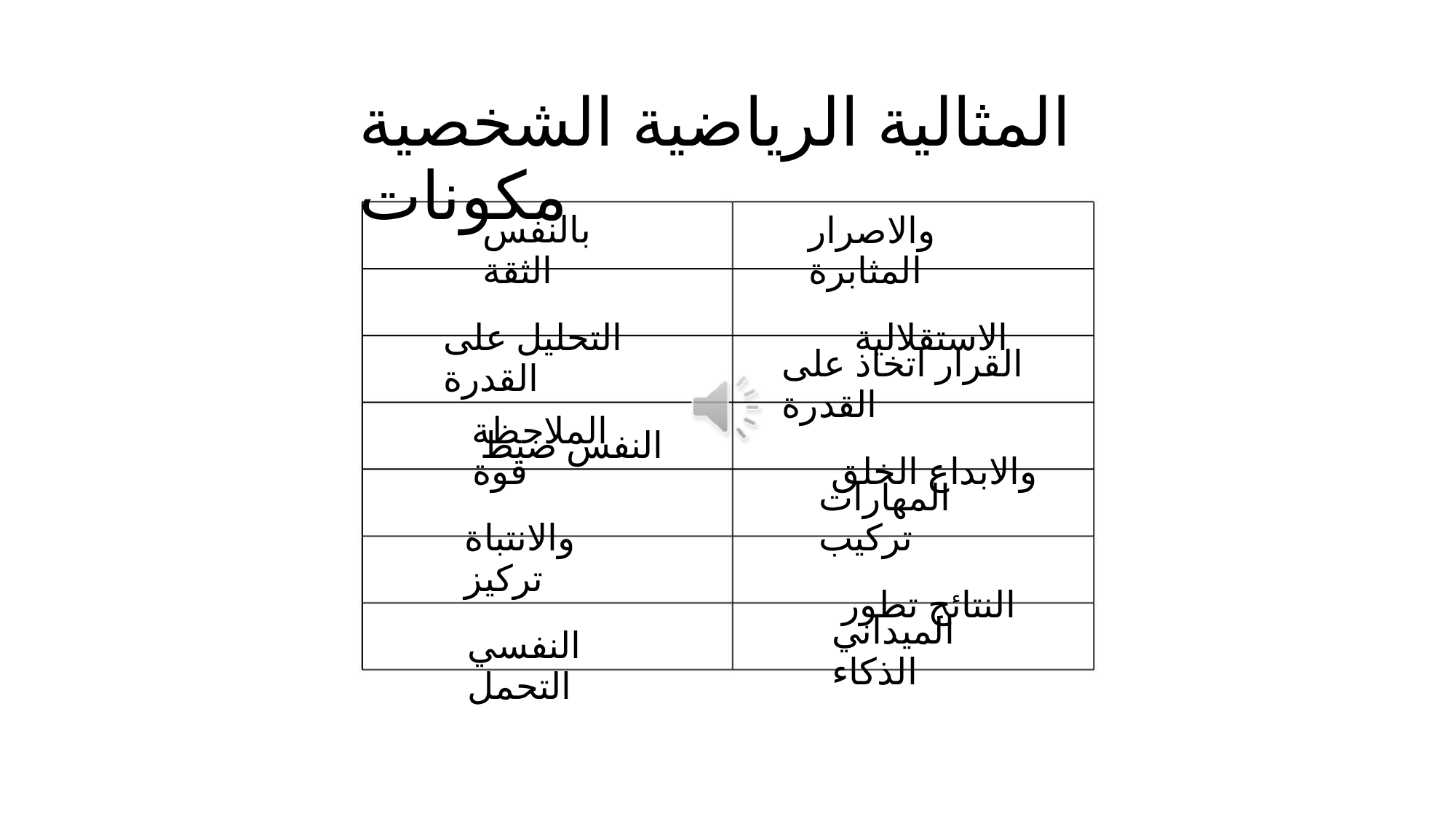

ﺍﻟﻤﺜﺎﻟﻴﺔ ﺍﻟﺮﻳﺎﺿﻴﺔ ﺍﻟﺸﺨﺼﻴﺔ ﻣﻜﻮﻧﺎﺕ
ﺑﺎﻟﻨﻔﺲ ﺍﻟﺜﻘﺔ
ﺍﻟﺘﺤﻠﻴﻞ ﻋﻠﻰ ﺍﻟﻘﺪﺭﺓ
ﺍﻟﻨﻔﺲ ﺿﺒﻂ
ﻭﺍﻻﺻﺮﺍﺭ ﺍﻟﻤﺜﺎﺑﺮﺓ
ﺍﻻﺳﺘﻘﻼﻟﻴﺔ
ﺍﻟﻘﺮﺍﺭ ﺍﺗﺨﺎﺫ ﻋﻠﻰ ﺍﻟﻘﺪﺭﺓ
ﻭﺍﻻﺑﺪﺍﻉ ﺍﻟﺨﻠﻖ
ﺍﻟﻤﻼﺣﻈﺔ ﻗﻮﺓ
ﻭﺍﻻﻧﺘﺒﺎﺓ ﺗﺮﻛﻴﺰ
ﺍﻟﻨﻔﺴﻲ ﺍﻟﺘﺤﻤﻞ
ﺍﻟﻤﻬﺎﺭﺍﺕ ﺗﺮﻛﻴﺐ
ﺍﻟﻨﺘﺎﺋﺞ ﺗﻄﻮﺭ
ﺍﻟﻤﻴﺪﺍﻧﻲ ﺍﻟﺬﻛﺎﺀ